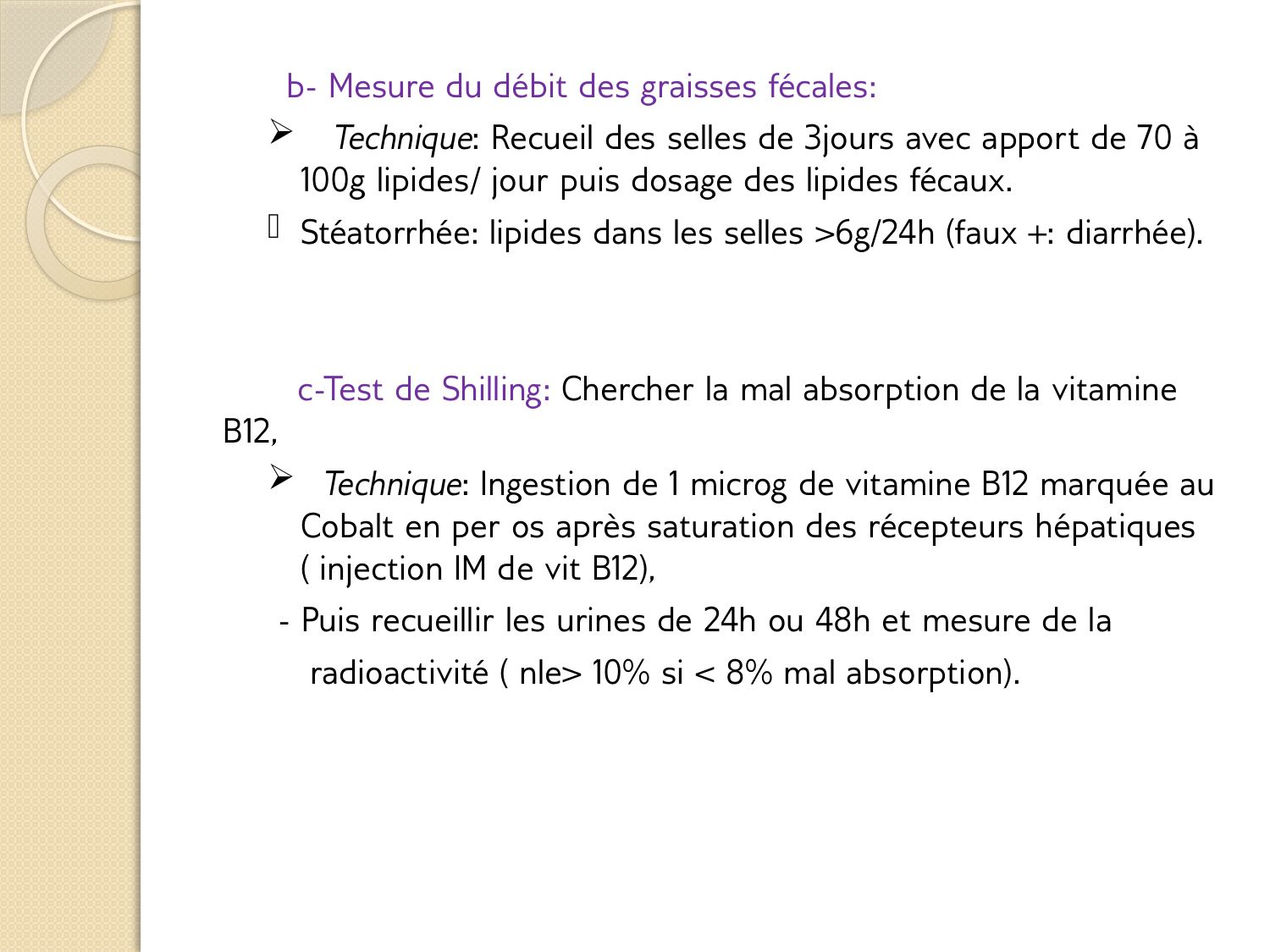

b- Mesure du débit des graisses fécales:
   Technique: Recueil des selles de 3jours avec apport de 70 à 100g lipides/ jour puis dosage des lipides fécaux.
Stéatorrhée: lipides dans les selles >6g/24h (faux +: diarrhée).

       c-Test de Shilling: Chercher la mal absorption de la vitamine B12,
  Technique: Ingestion de 1 microg de vitamine B12 marquée au Cobalt en per os après saturation des récepteurs hépatiques ( injection IM de vit B12),
 - Puis recueillir les urines de 24h ou 48h et mesure de la
    radioactivité ( nle> 10% si < 8% mal absorption).